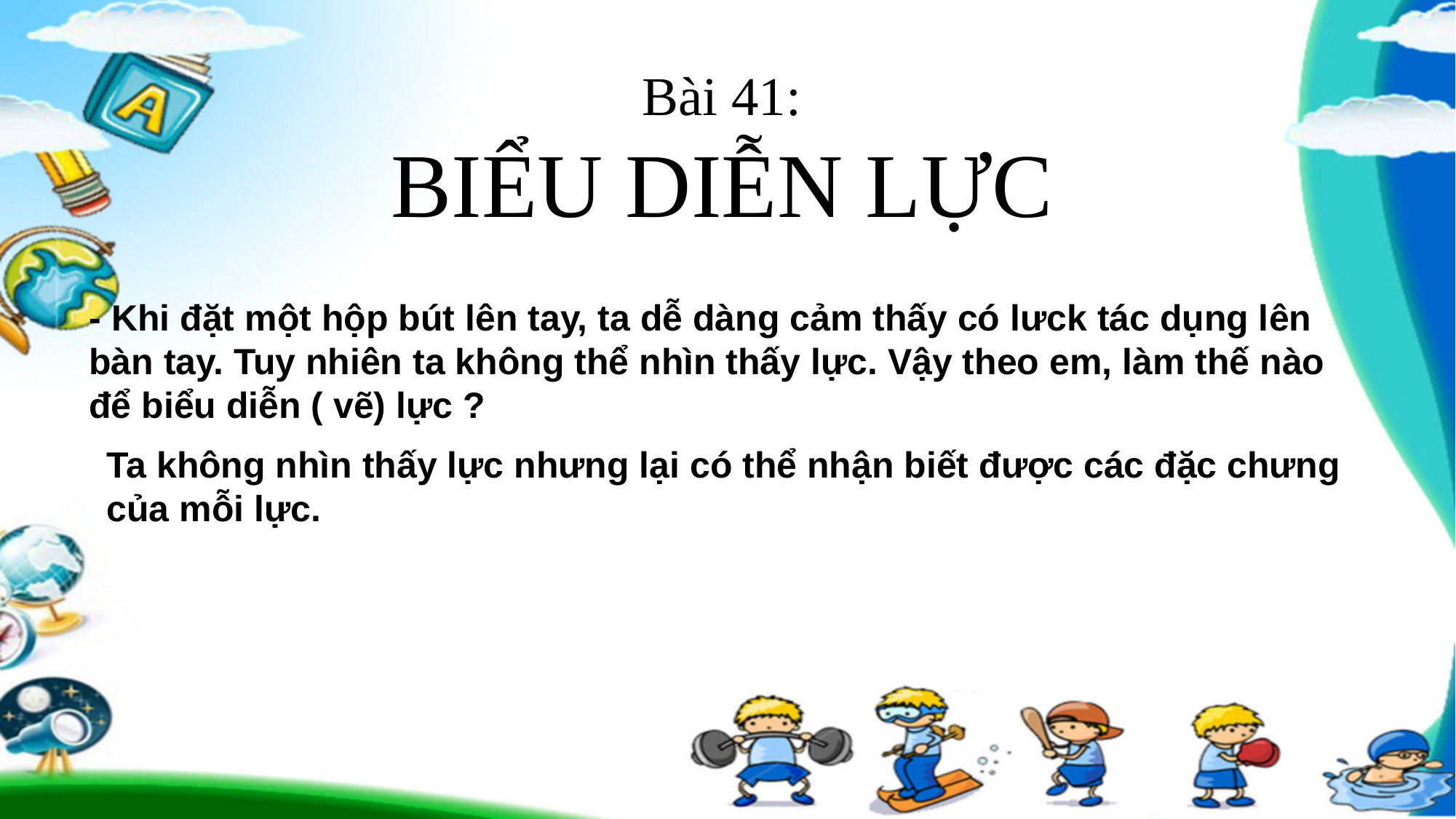

Bài 41:
BIỂU DIỄN LỰC
- Khi đặt một hộp bút lên tay, ta dễ dàng cảm thấy có lưck tác dụng lên bàn tay. Tuy nhiên ta không thể nhìn thấy lực. Vậy theo em, làm thế nào để biểu diễn ( vẽ) lực ?
Ta không nhìn thấy lực nhưng lại có thể nhận biết được các đặc chưng của mỗi lực.